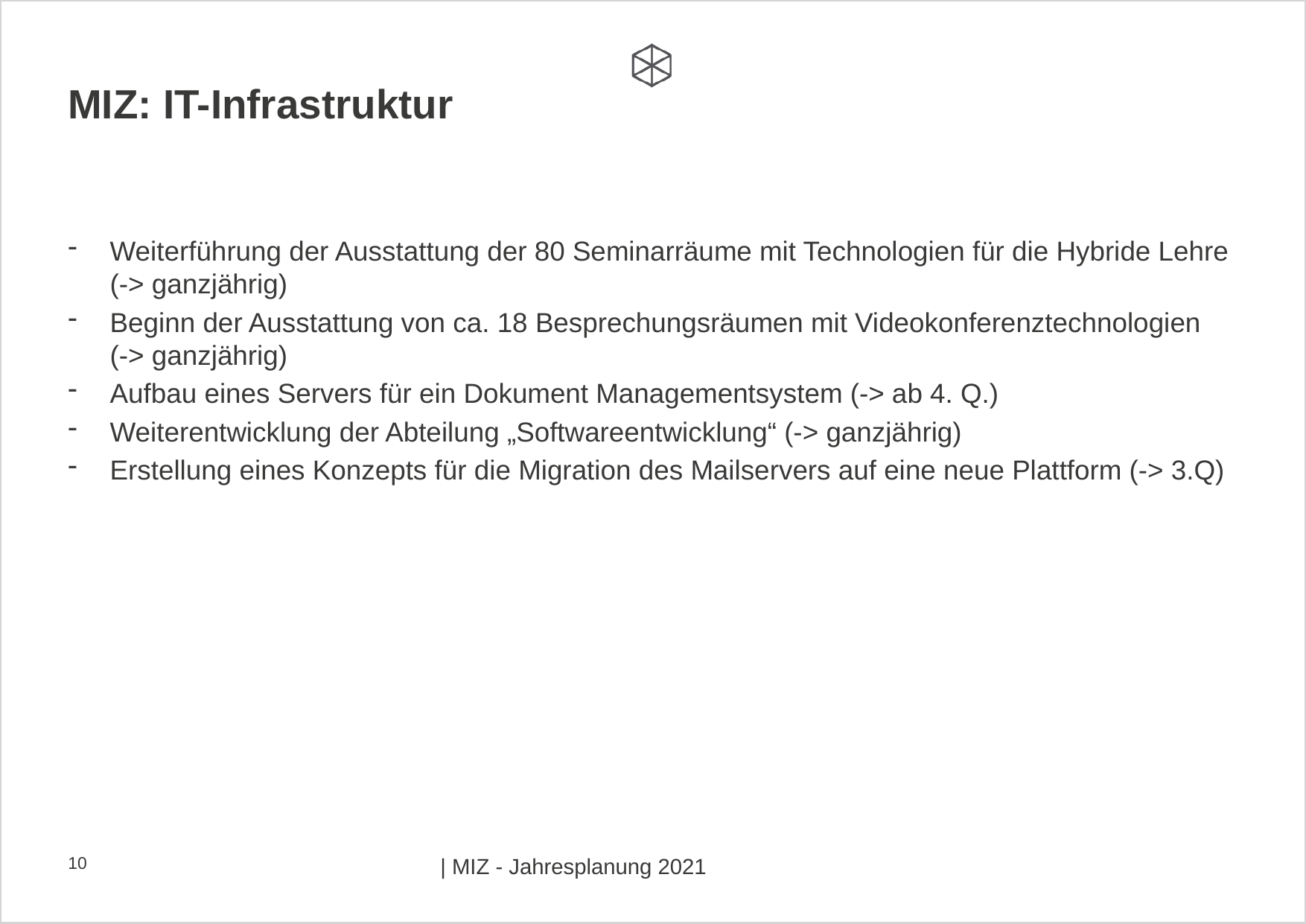

# MIZ: IT-Infrastruktur
Weiterführung der Ausstattung der 80 Seminarräume mit Technologien für die Hybride Lehre (-> ganzjährig)
Beginn der Ausstattung von ca. 18 Besprechungsräumen mit Videokonferenztechnologien    (-> ganzjährig)
Aufbau eines Servers für ein Dokument Managementsystem (-> ab 4. Q.)
Weiterentwicklung der Abteilung „Softwareentwicklung“ (-> ganzjährig)
Erstellung eines Konzepts für die Migration des Mailservers auf eine neue Plattform (-> 3.Q)
10
| MIZ - Jahresplanung 2021